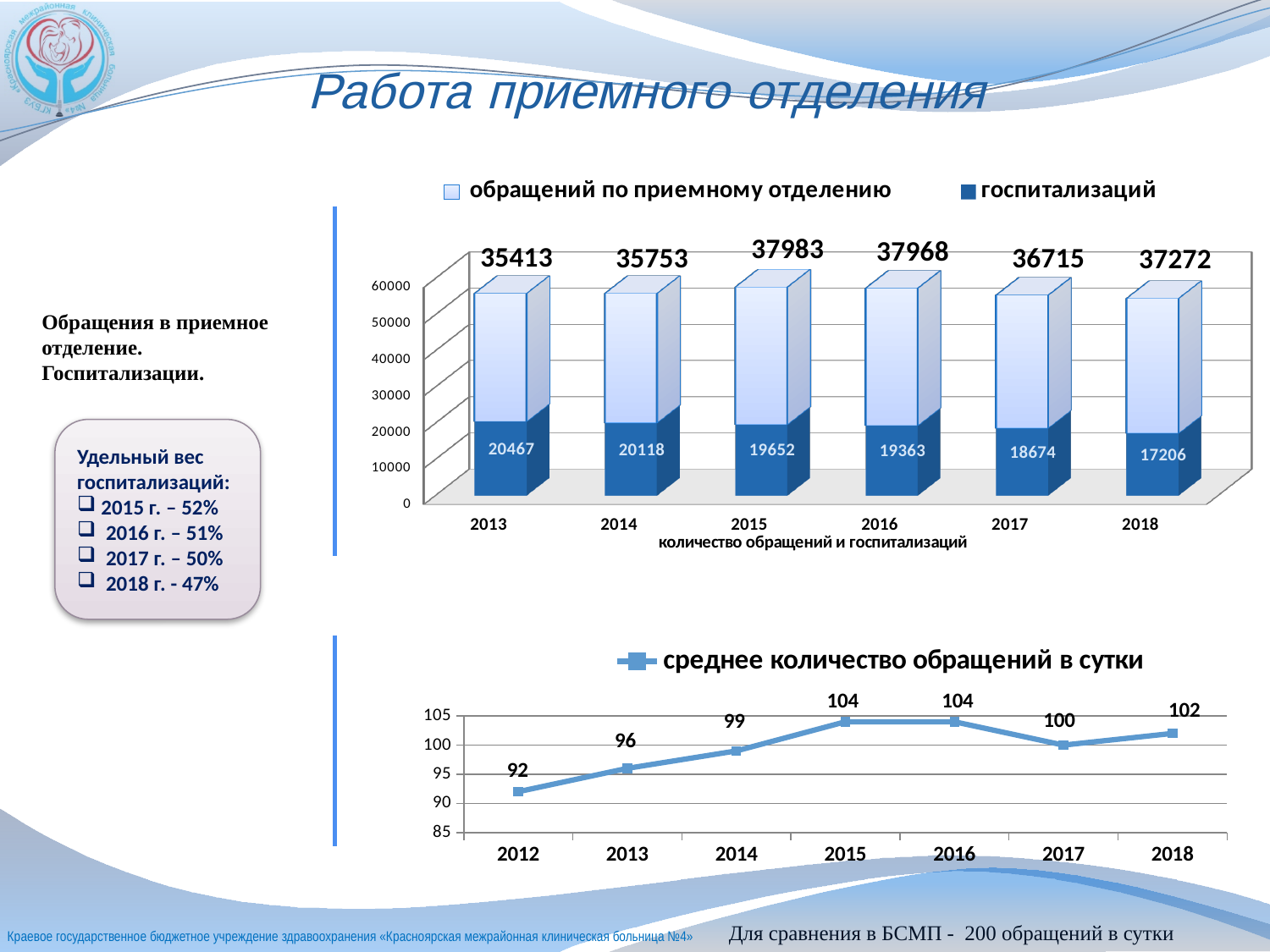

# Работа приемного отделения

[unsupported chart]

Обращения в приемное отделение.
Госпитализации.
Удельный вес госпитализаций:
 2015 г. – 52%
  2016 г. – 51%
  2017 г. – 50%
  2018 г. - 47%

### Chart

| Category | среднее количество обращений в сутки |
|---|---|
| 2012 | 92.0 |
| 2013 | 96.0 |
| 2014 | 99.0 |
| 2015 | 104.0 |
| 2016 | 104.0 |
| 2017 | 100.0 |
| 2018 | 102.0 |
Для сравнения в БСМП -  200 обращений в сутки